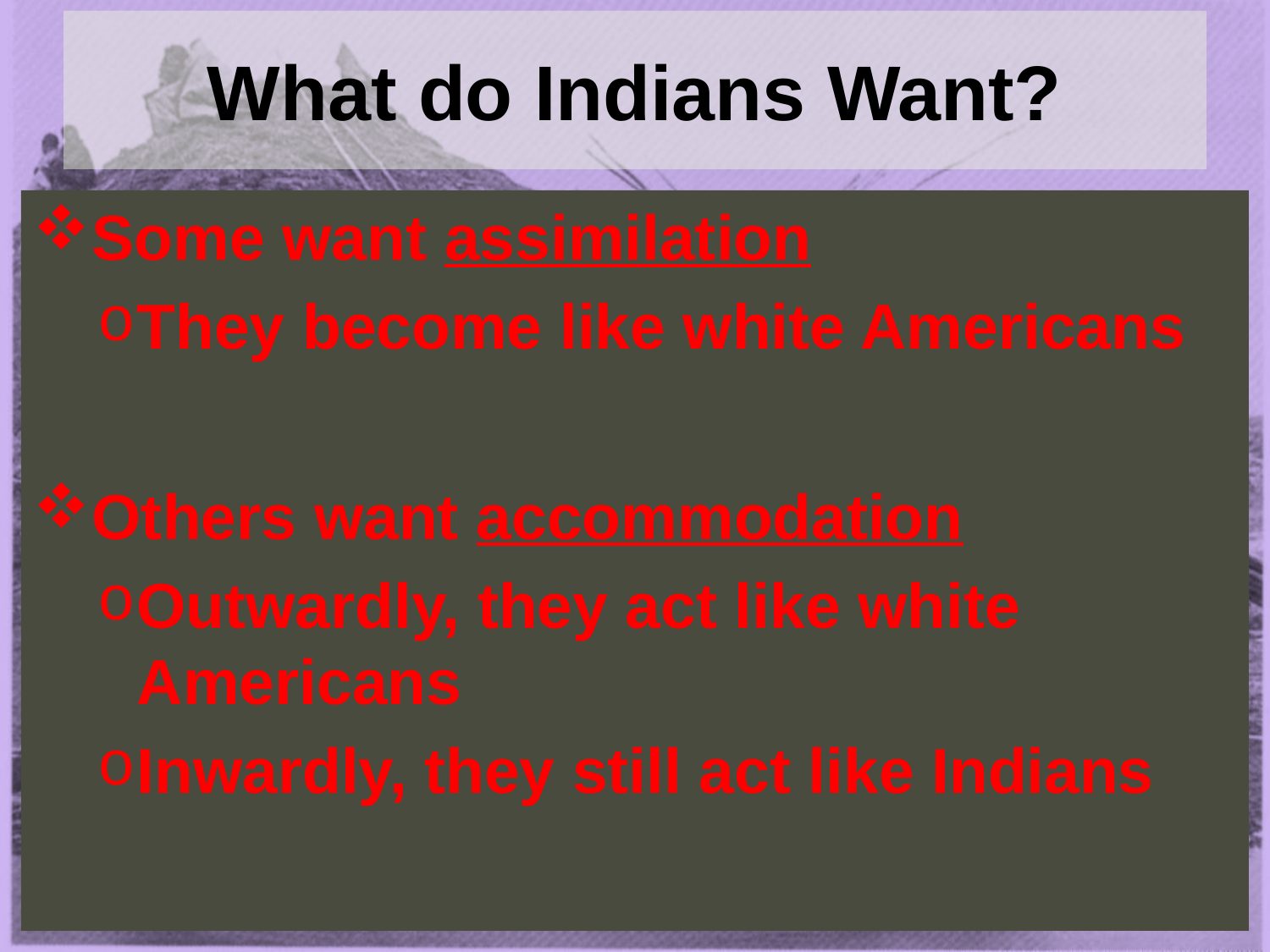

# What do Indians Want?
Some want assimilation
They become like white Americans

Others want accommodation
Outwardly, they act like white Americans
Inwardly, they still act like Indians